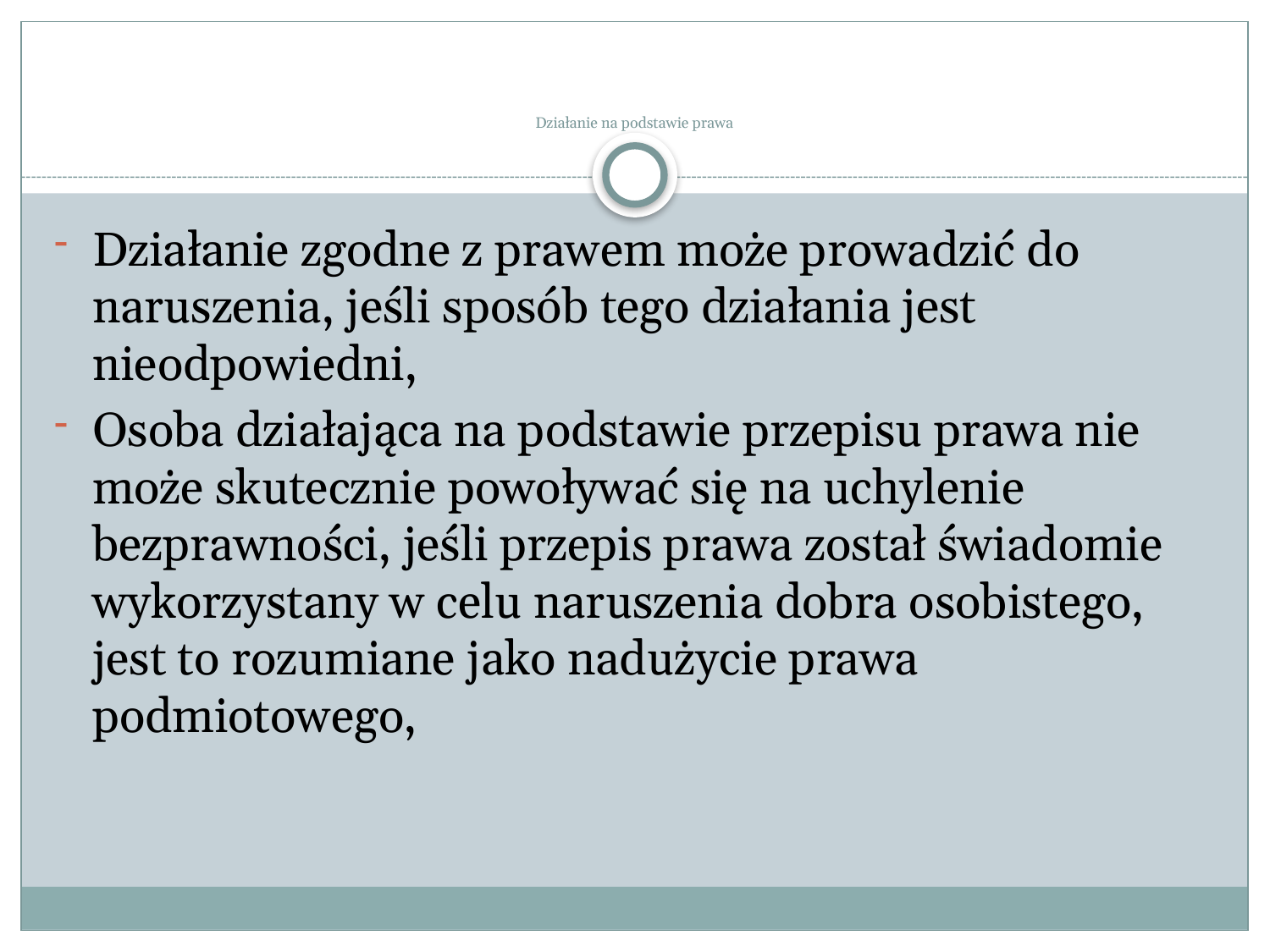

# Działanie na podstawie prawa
Działanie zgodne z prawem może prowadzić do naruszenia, jeśli sposób tego działania jest nieodpowiedni,
Osoba działająca na podstawie przepisu prawa nie może skutecznie powoływać się na uchylenie bezprawności, jeśli przepis prawa został świadomie wykorzystany w celu naruszenia dobra osobistego, jest to rozumiane jako nadużycie prawa podmiotowego,